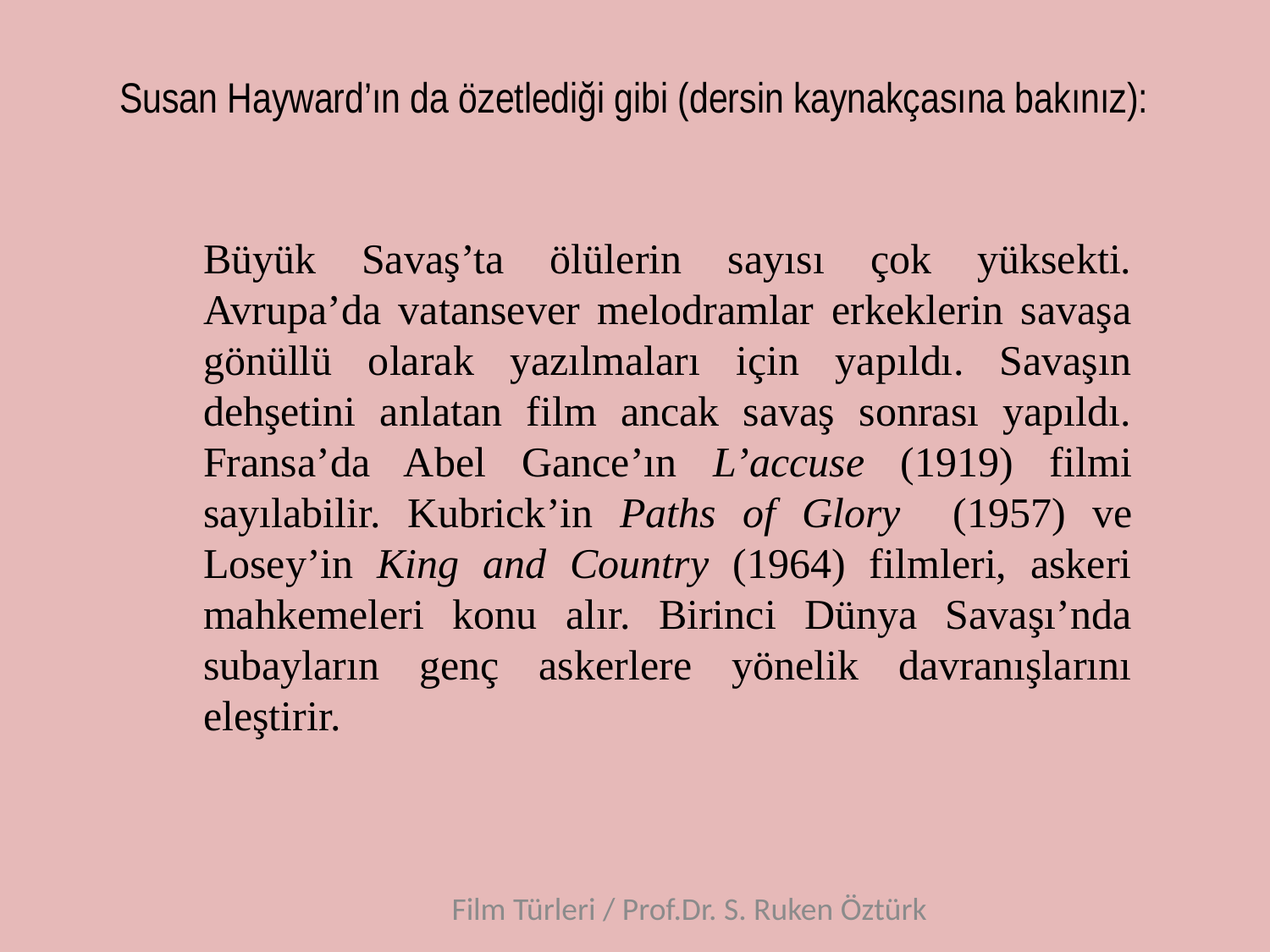

# Susan Hayward’ın da özetlediği gibi (dersin kaynakçasına bakınız):

Büyük Savaş’ta ölülerin sayısı çok yüksekti. Avrupa’da vatansever melodramlar erkeklerin savaşa gönüllü olarak yazılmaları için yapıldı. Savaşın dehşetini anlatan film ancak savaş sonrası yapıldı. Fransa’da Abel Gance’ın L’accuse (1919) filmi sayılabilir. Kubrick’in Paths of Glory  (1957) ve Losey’in King and Country (1964) filmleri, askeri mahkemeleri konu alır. Birinci Dünya Savaşı’nda subayların genç askerlere yönelik davranışlarını eleştirir.

Film Türleri / Prof.Dr. S. Ruken Öztürk